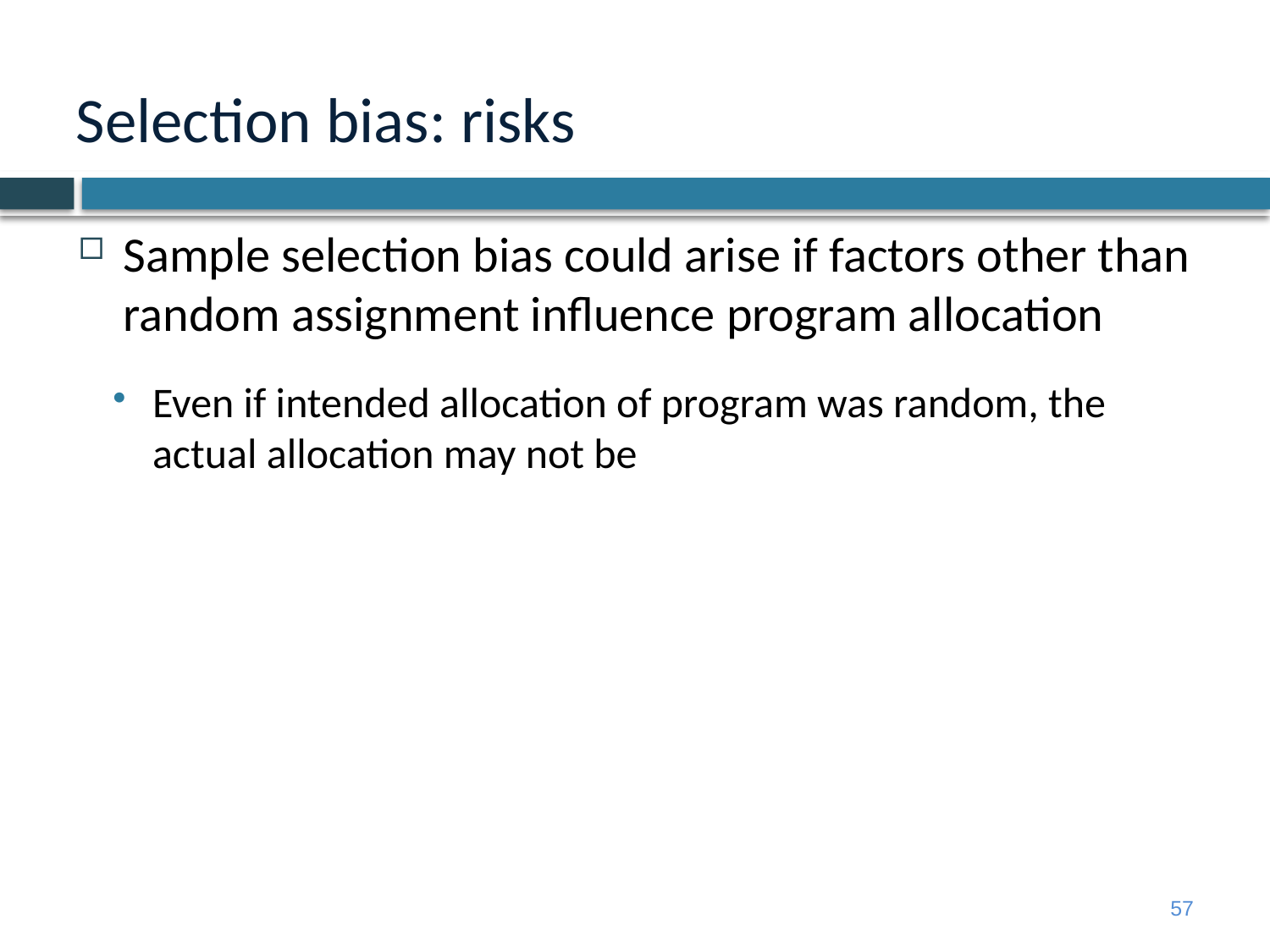

Sample selection bias could arise if factors other than random assignment influence program allocation
Even if intended allocation of program was random, the actual allocation may not be

# Selection bias: risks
57